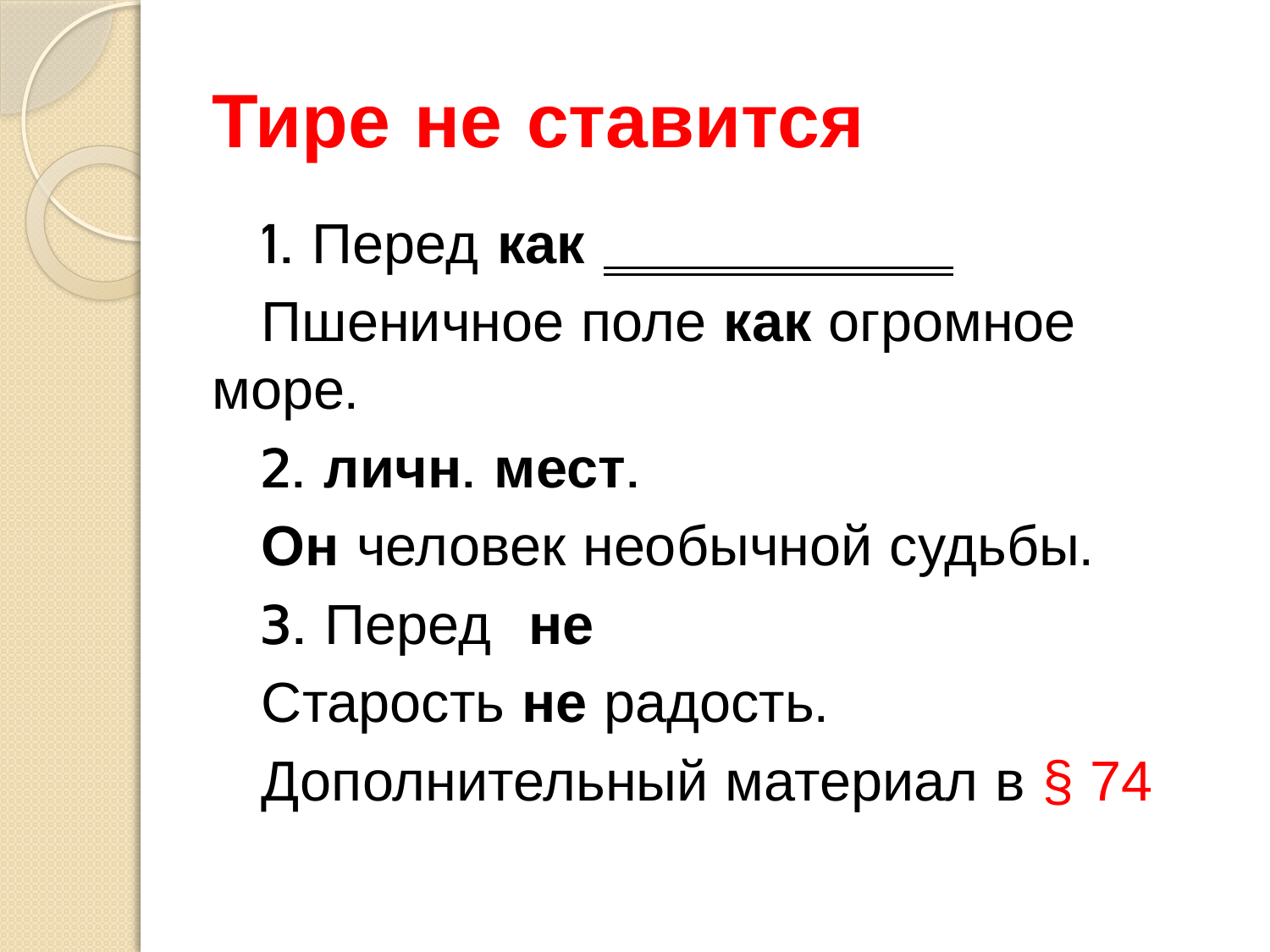

# Тире не ставится
1. Перед как
Пшеничное поле как огромное море.
2. личн. мест.
Он человек необычной судьбы.
3. Перед  не
Старость не радость.
Дополнительный материал в § 74